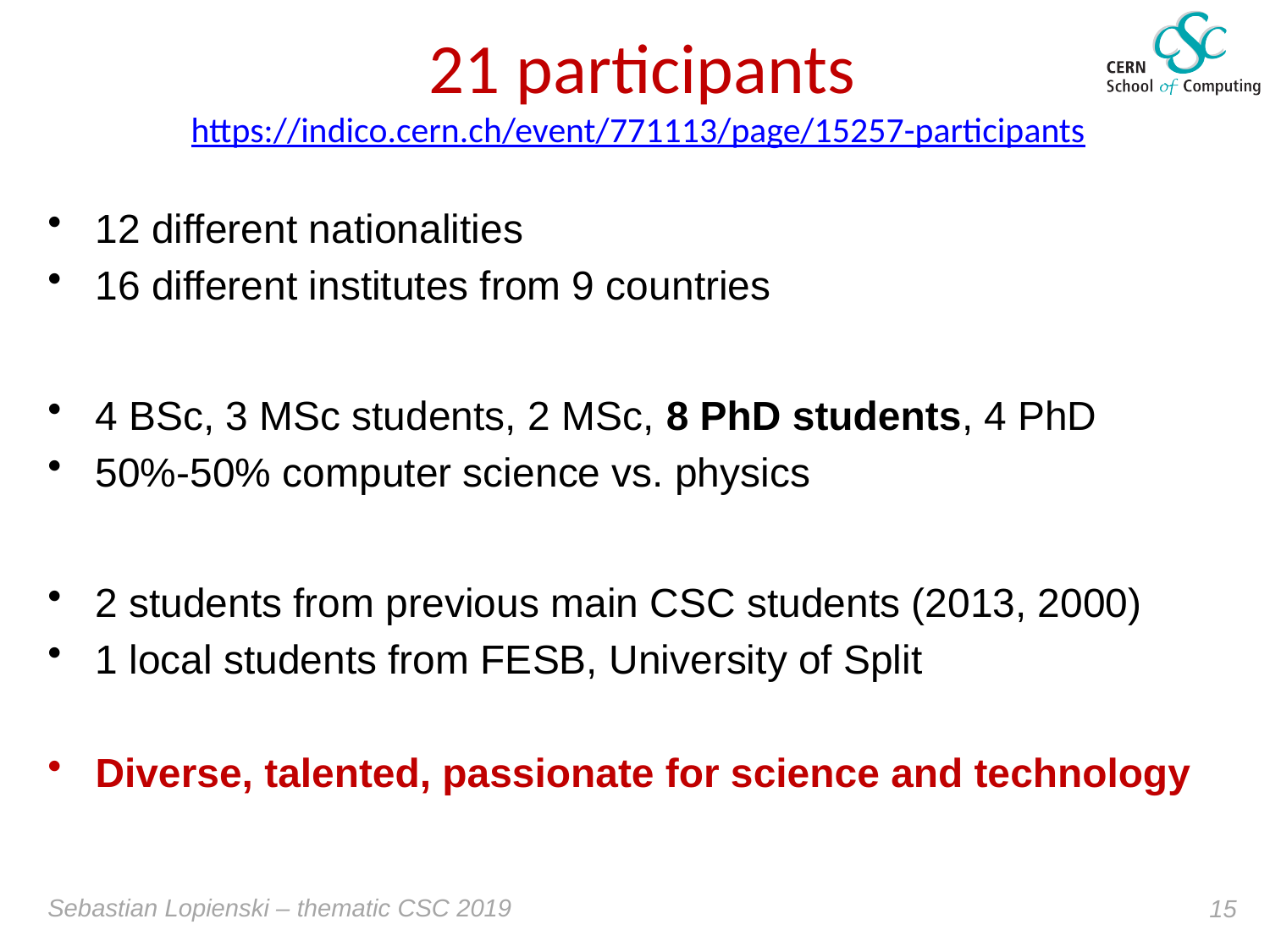

# 21 participants https://indico.cern.ch/event/771113/page/15257-participants
12 different nationalities
16 different institutes from 9 countries

4 BSc, 3 MSc students, 2 MSc, 8 PhD students, 4 PhD
50%-50% computer science vs. physics

2 students from previous main CSC students (2013, 2000)
1 local students from FESB, University of Split

Diverse, talented, passionate for science and technology

Sebastian Lopienski – thematic CSC 2019
15